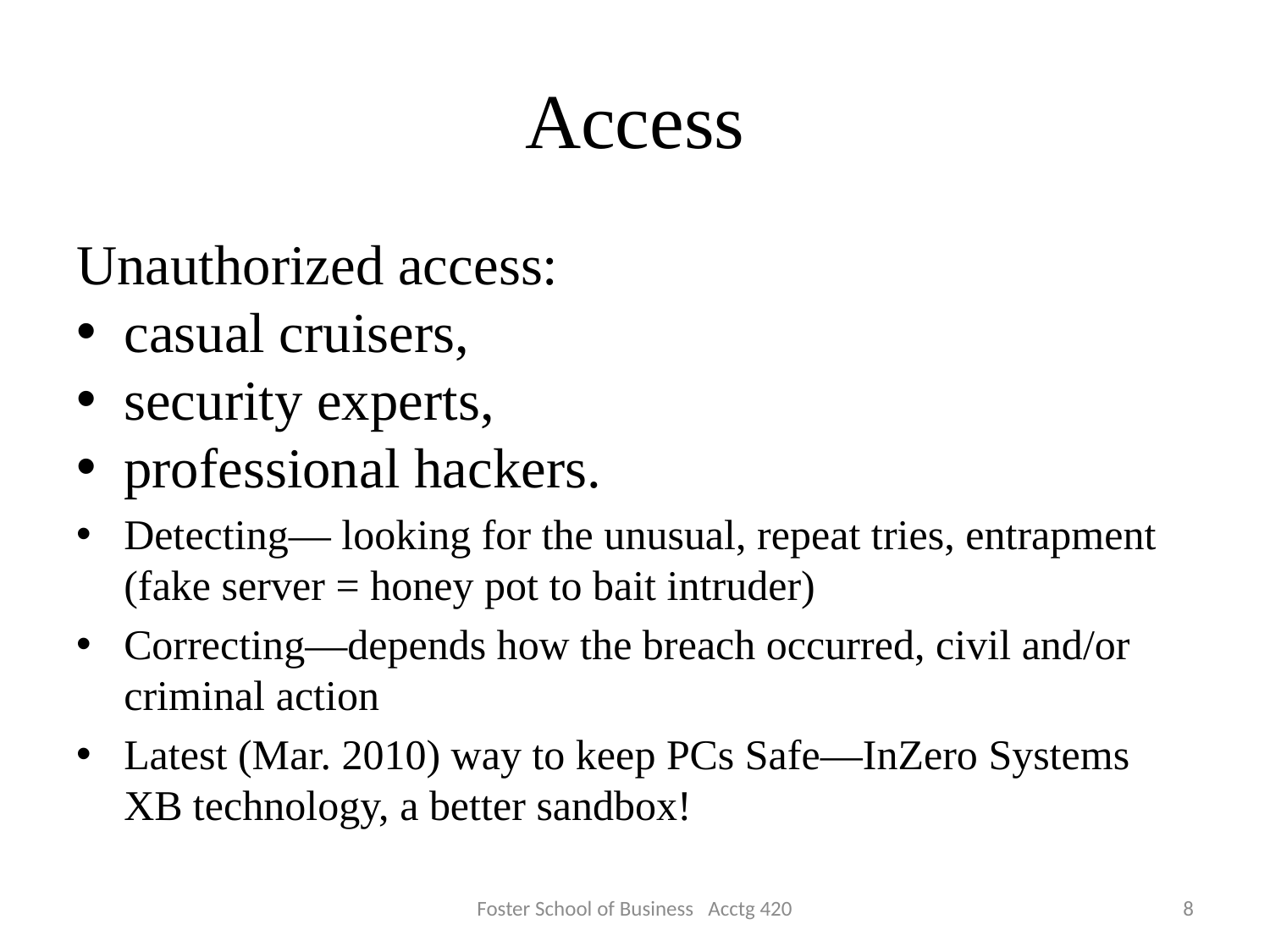

# Access
Unauthorized access:
casual cruisers,
security experts,
professional hackers.
Detecting— looking for the unusual, repeat tries, entrapment (fake server = honey pot to bait intruder)
Correcting—depends how the breach occurred, civil and/or criminal action
Latest (Mar. 2010) way to keep PCs Safe—InZero Systems XB technology, a better sandbox!

Foster School of Business   Acctg 420
8